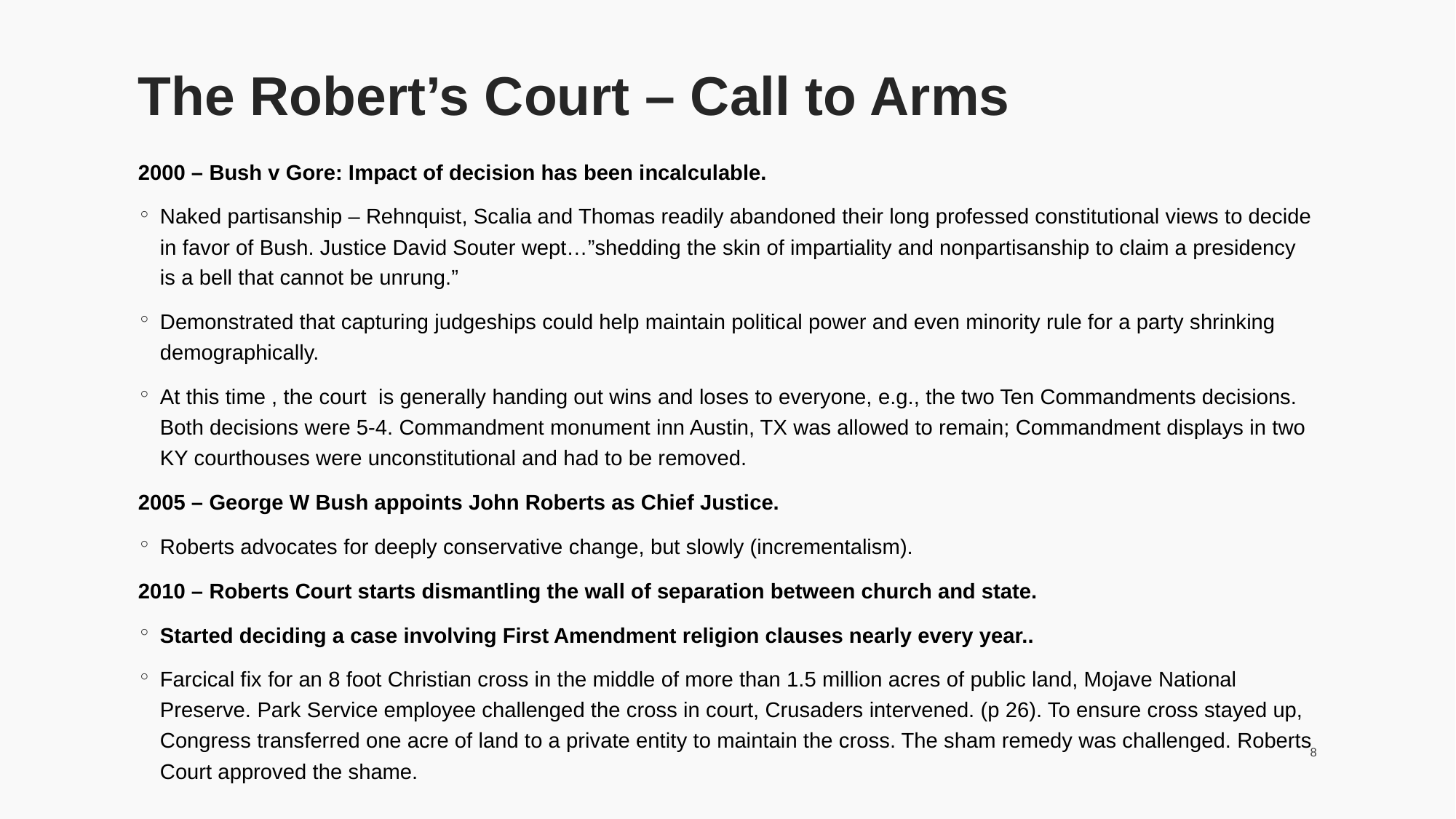

# The Robert’s Court – Call to Arms
2000 – Bush v Gore: Impact of decision has been incalculable.
Naked partisanship – Rehnquist, Scalia and Thomas readily abandoned their long professed constitutional views to decide in favor of Bush. Justice David Souter wept…”shedding the skin of impartiality and nonpartisanship to claim a presidency is a bell that cannot be unrung.”
Demonstrated that capturing judgeships could help maintain political power and even minority rule for a party shrinking demographically.
At this time , the court  is generally handing out wins and loses to everyone, e.g., the two Ten Commandments decisions. Both decisions were 5-4. Commandment monument inn Austin, TX was allowed to remain; Commandment displays in two KY courthouses were unconstitutional and had to be removed.
2005 – George W Bush appoints John Roberts as Chief Justice.
Roberts advocates for deeply conservative change, but slowly (incrementalism).
2010 – Roberts Court starts dismantling the wall of separation between church and state.
Started deciding a case involving First Amendment religion clauses nearly every year..
Farcical fix for an 8 foot Christian cross in the middle of more than 1.5 million acres of public land, Mojave National Preserve. Park Service employee challenged the cross in court, Crusaders intervened. (p 26). To ensure cross stayed up, Congress transferred one acre of land to a private entity to maintain the cross. The sham remedy was challenged. Roberts Court approved the shame.

8